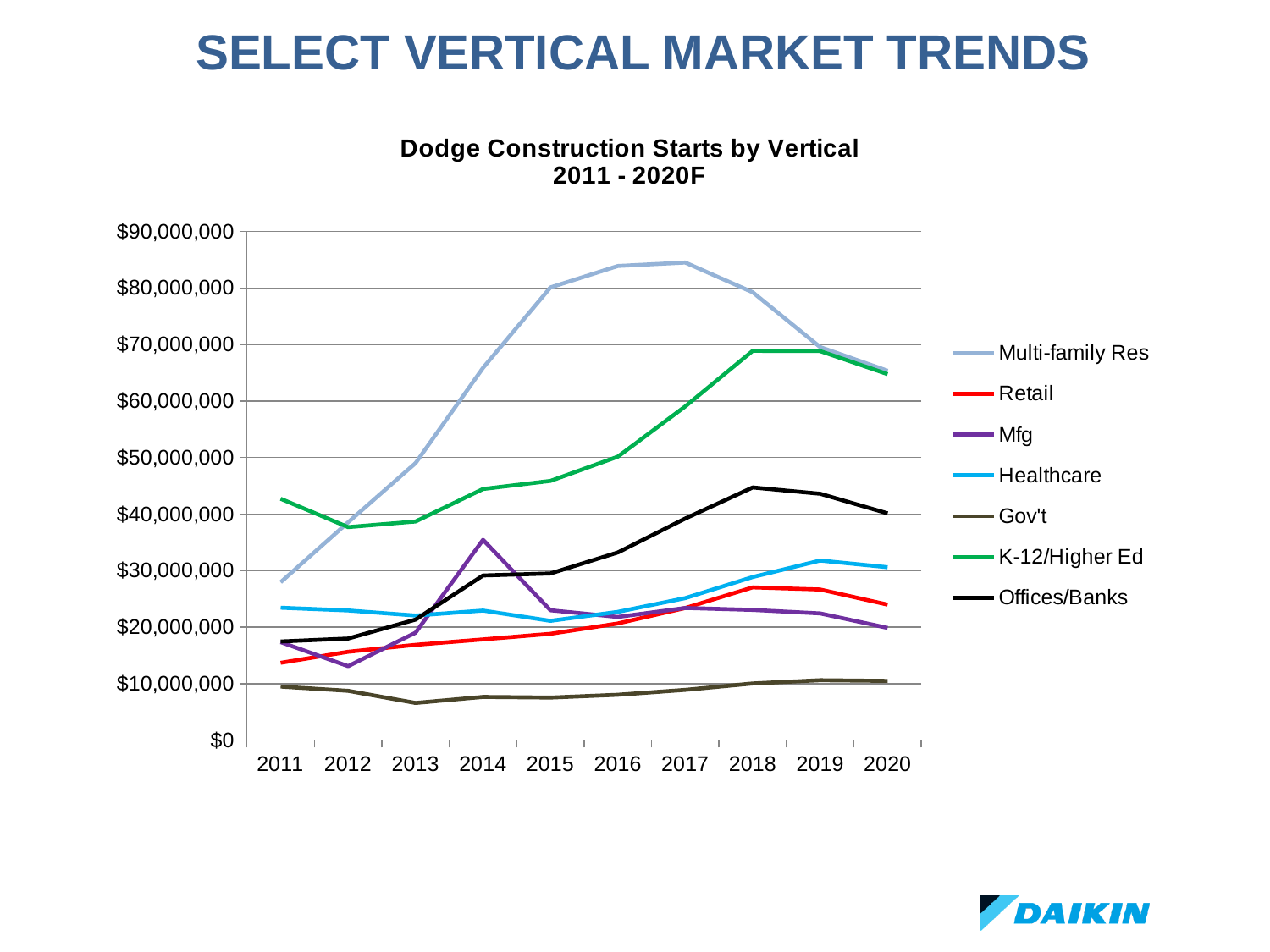

# Select Vertical Market Trends

### Chart: Dodge Construction Starts by Vertical
2011 - 2020F

| Category | Multi-family Res | Retail | Mfg | Healthcare | Gov't | K-12/Higher Ed | Offices/Banks |
|---|---|---|---|---|---|---|---|
| 2011 | 27932324.0 | 13671618.0 | 17335718.0 | 23427434.0 | 9468910.0 | 42698071.0 | 17443660.0 |
| 2012 | 38535022.0 | 15621822.0 | 13080224.0 | 22938420.0 | 8725437.0 | 37681227.0 | 17968022.0 |
| 2013 | 49003915.0 | 16854855.0 | 19006778.0 | 22035457.0 | 6569598.0 | 38670455.0 | 21316988.0 |
| 2014 | 65851647.0 | 17818953.0 | 35437280.0 | 22921182.0 | 7645857.0 | 44416863.0 | 29125303.0 |
| 2015 | 80087094.03855003 | 18806581.48681 | 22969684.23018999 | 21097588.710530005 | 7529729.239349998 | 45853696.8579 | 29481164.255519994 |
| 2016 | 83877078.1845 | 20635900.84481 | 21790052.421310004 | 22690224.37869002 | 8024498.19715 | 50152761.68128001 | 33198820.25915001 |
| 2017 | 84486647.61517005 | 23368166.435520004 | 23379947.09844 | 25120610.087019995 | 8892750.519880002 | 59032933.09042001 | 39193910.25442 |
| 2018 | 79223192.83166002 | 27026480.38112 | 23038395.007840004 | 28855470.604399987 | 10023034.826179996 | 68866322.48888999 | 44691102.51882998 |
| 2019 | 69527459.77138002 | 26646178.984320004 | 22414105.147040013 | 31769265.082690004 | 10597135.765360001 | 68819705.19077 | 43583913.171119995 |
| 2020 | 65340596.76593002 | 23969484.40813001 | 19847882.1336 | 30585715.8433 | 10473265.89206 | 64748842.23613 | 40112726.24148001 |